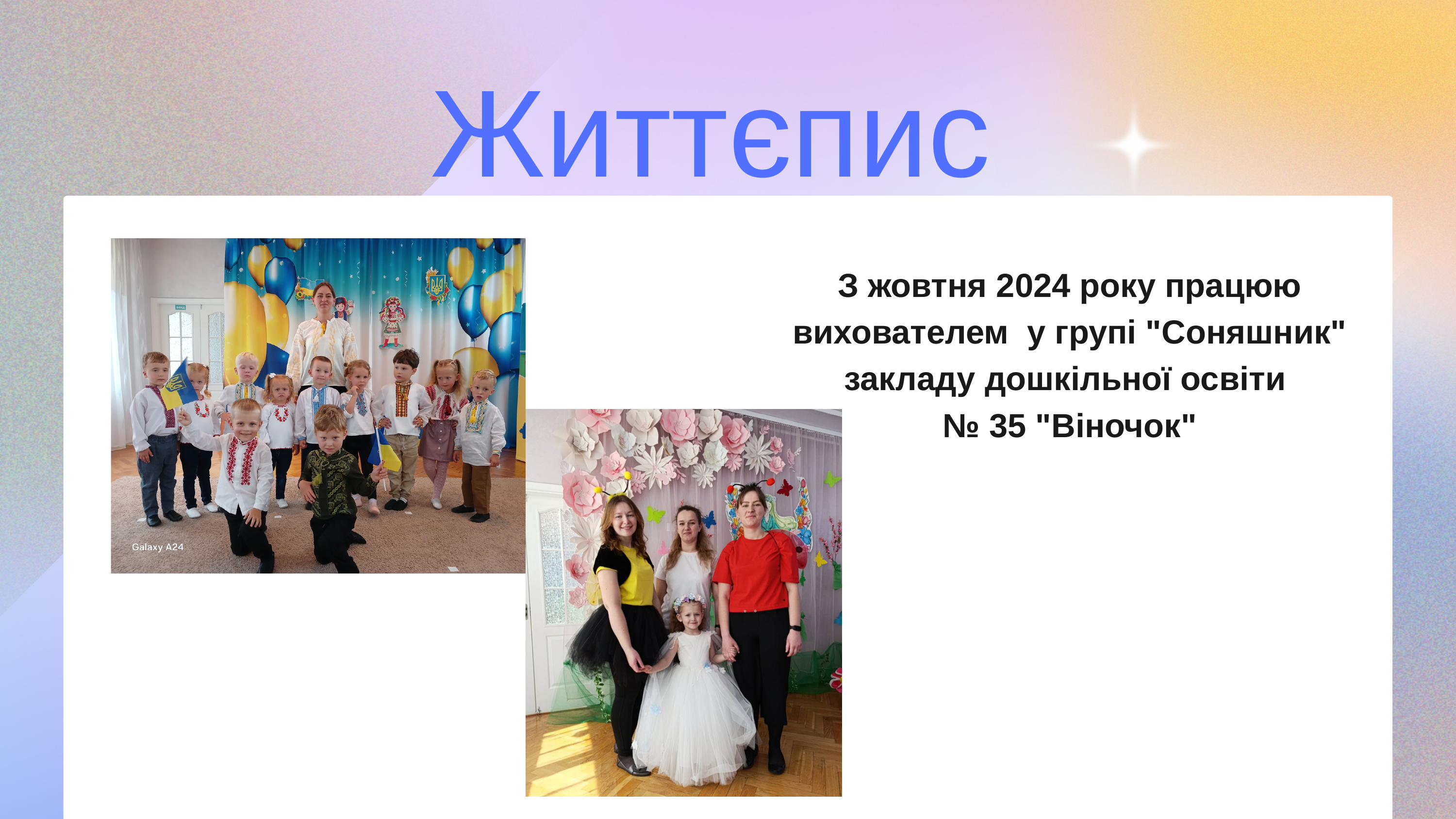

Життєпис

З жовтня 2024 року працюю вихователем  у групі "Соняшник" закладу дошкільної освіти
№ 35 "Віночок"